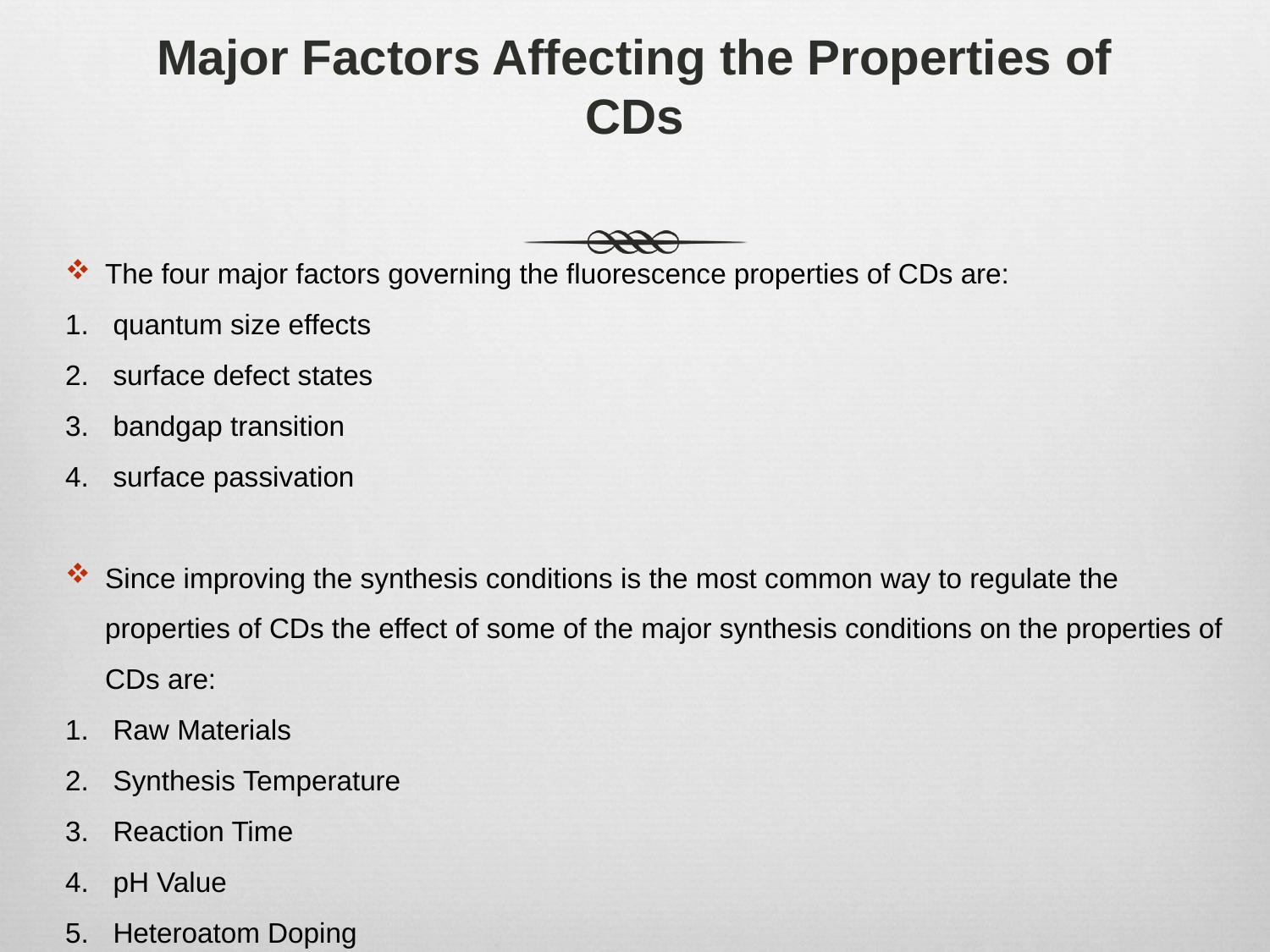

# Major Factors Affecting the Properties of CDs
The four major factors governing the fluorescence properties of CDs are:
quantum size effects
surface defect states
bandgap transition
surface passivation

Since improving the synthesis conditions is the most common way to regulate the properties of CDs the effect of some of the major synthesis conditions on the properties of CDs are:
Raw Materials
Synthesis Temperature
Reaction Time
pH Value
Heteroatom Doping
Surface Passivation